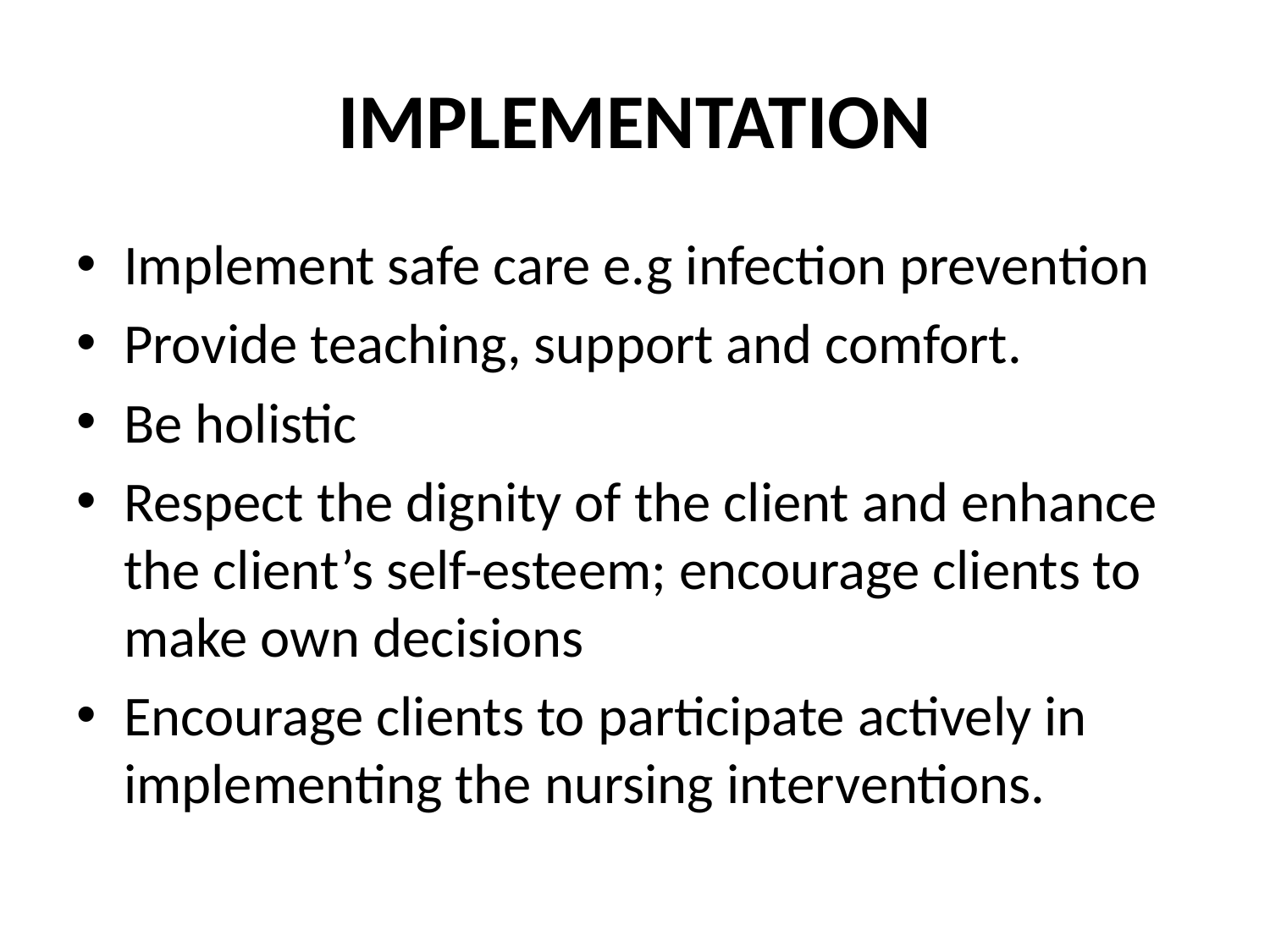

# IMPLEMENTATION
Implement safe care e.g infection prevention
Provide teaching, support and comfort.
Be holistic
Respect the dignity of the client and enhance the client’s self-esteem; encourage clients to make own decisions
Encourage clients to participate actively in implementing the nursing interventions.